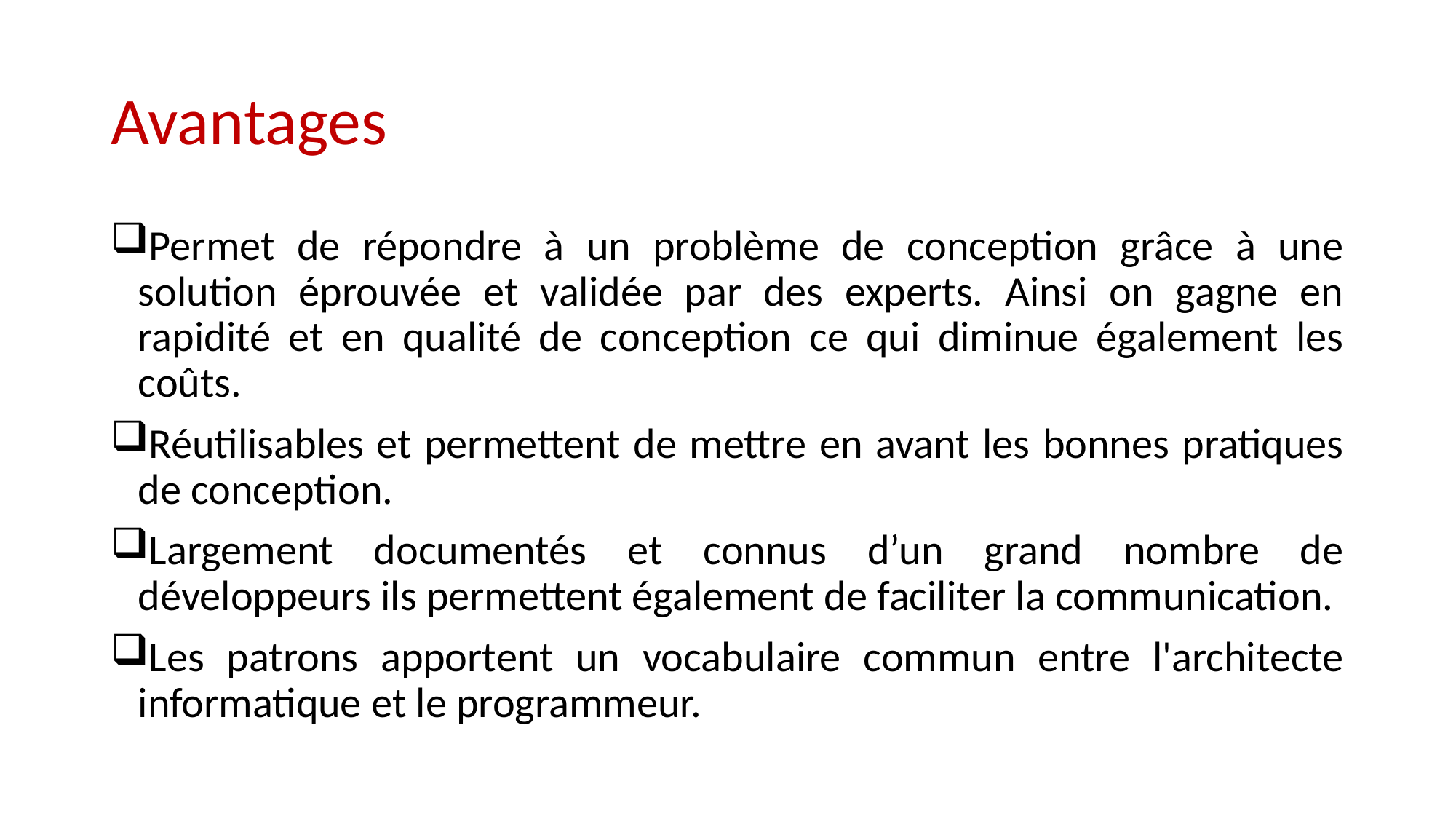

# Avantages
Permet de répondre à un problème de conception grâce à une solution éprouvée et validée par des experts. Ainsi on gagne en rapidité et en qualité de conception ce qui diminue également les coûts.
Réutilisables et permettent de mettre en avant les bonnes pratiques de conception.
Largement documentés et connus d’un grand nombre de développeurs ils permettent également de faciliter la communication.
Les patrons apportent un vocabulaire commun entre l'architecte informatique et le programmeur.